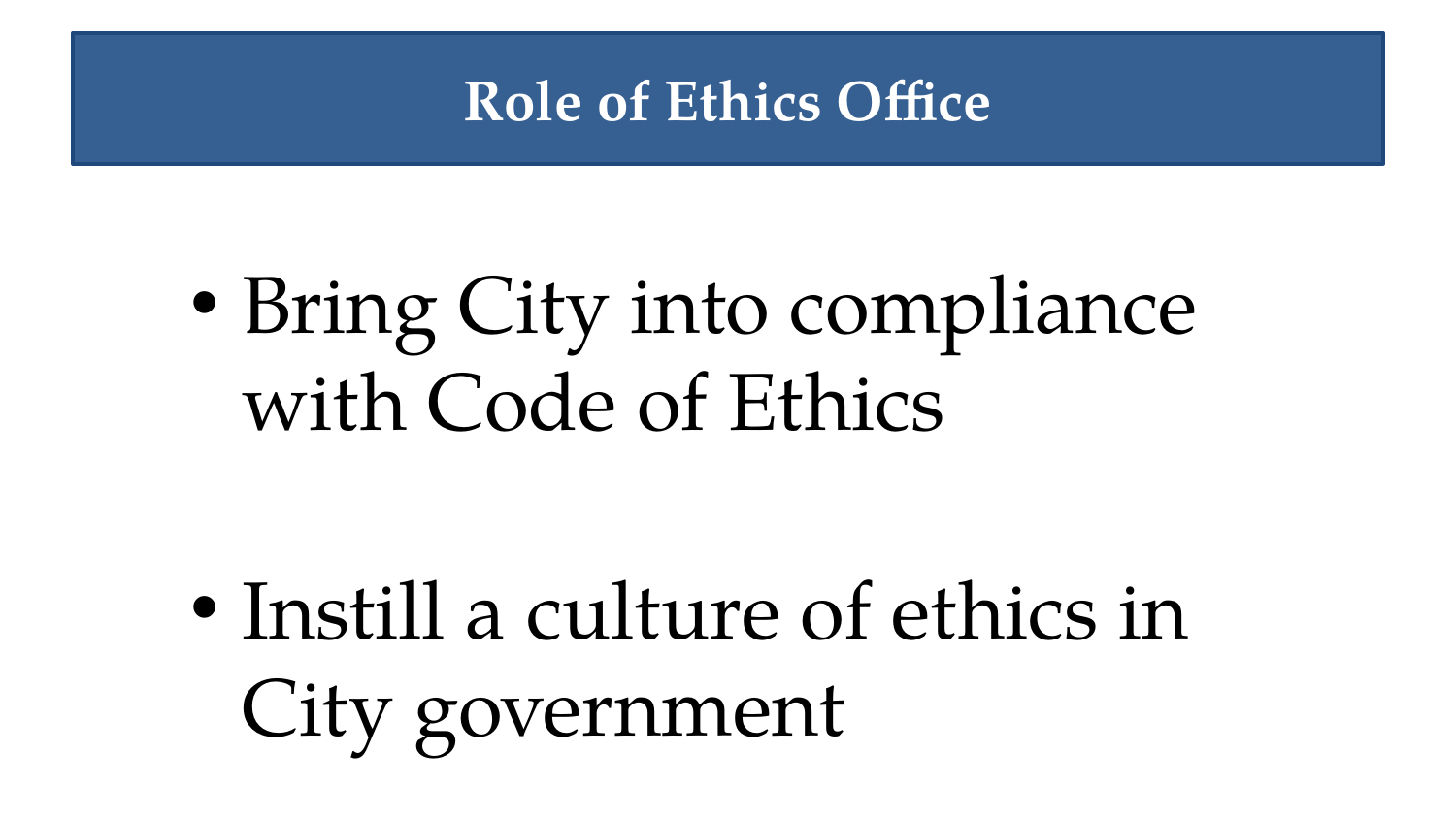

# Role of Ethics Office
Role of Ethics Office
Bring City into compliance with Code of Ethics
Instill a culture of ethics in City government